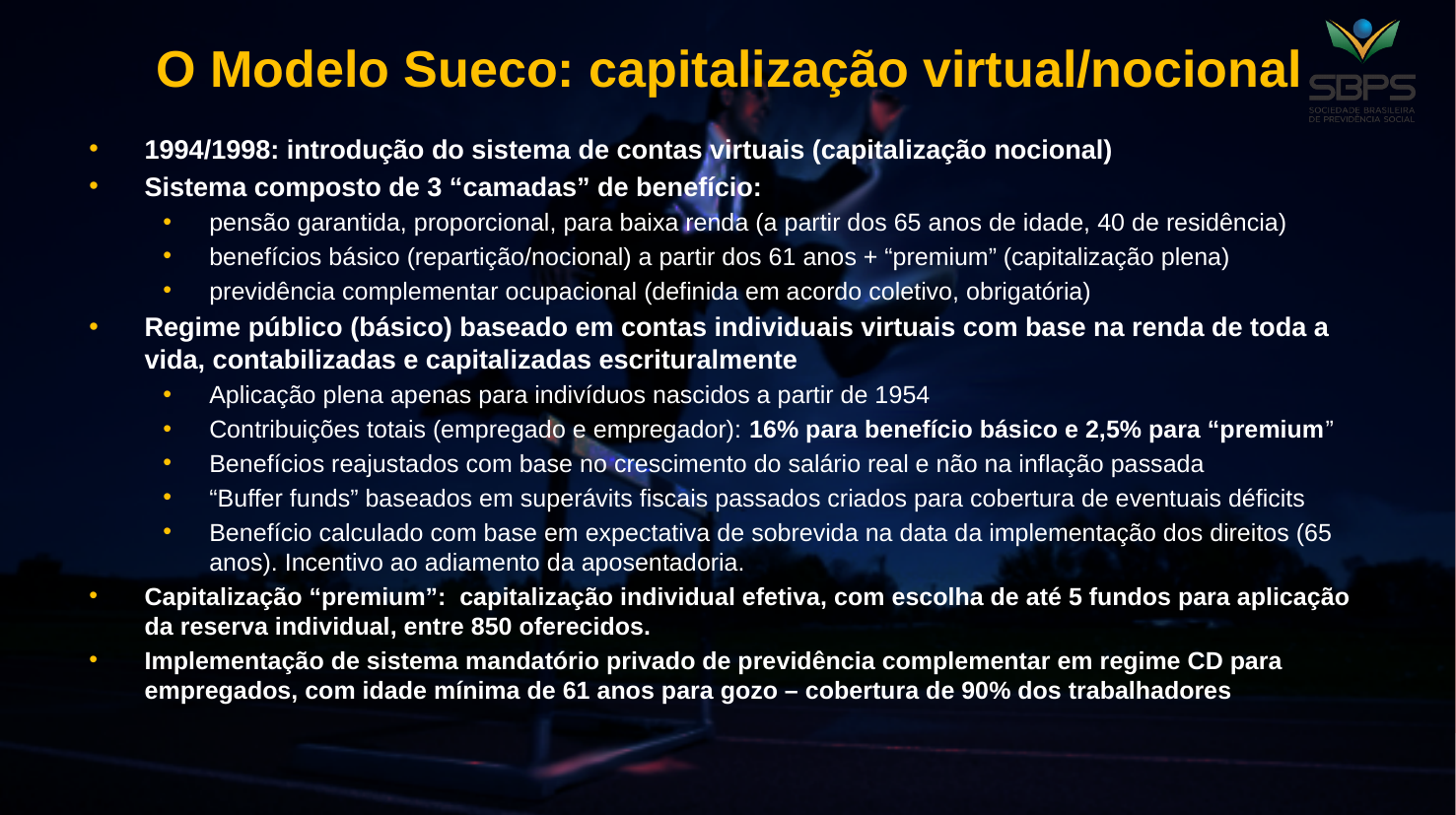

# O Modelo Sueco: capitalização virtual/nocional
1994/1998: introdução do sistema de contas virtuais (capitalização nocional)
Sistema composto de 3 “camadas” de benefício:
pensão garantida, proporcional, para baixa renda (a partir dos 65 anos de idade, 40 de residência)
benefícios básico (repartição/nocional) a partir dos 61 anos + “premium” (capitalização plena)
previdência complementar ocupacional (definida em acordo coletivo, obrigatória)
Regime público (básico) baseado em contas individuais virtuais com base na renda de toda a vida, contabilizadas e capitalizadas escrituralmente
Aplicação plena apenas para indivíduos nascidos a partir de 1954
Contribuições totais (empregado e empregador): 16% para benefício básico e 2,5% para “premium”
Benefícios reajustados com base no crescimento do salário real e não na inflação passada
“Buffer funds” baseados em superávits fiscais passados criados para cobertura de eventuais déficits
Benefício calculado com base em expectativa de sobrevida na data da implementação dos direitos (65 anos). Incentivo ao adiamento da aposentadoria.
Capitalização “premium”:  capitalização individual efetiva, com escolha de até 5 fundos para aplicação da reserva individual, entre 850 oferecidos.
Implementação de sistema mandatório privado de previdência complementar em regime CD para empregados, com idade mínima de 61 anos para gozo – cobertura de 90% dos trabalhadores